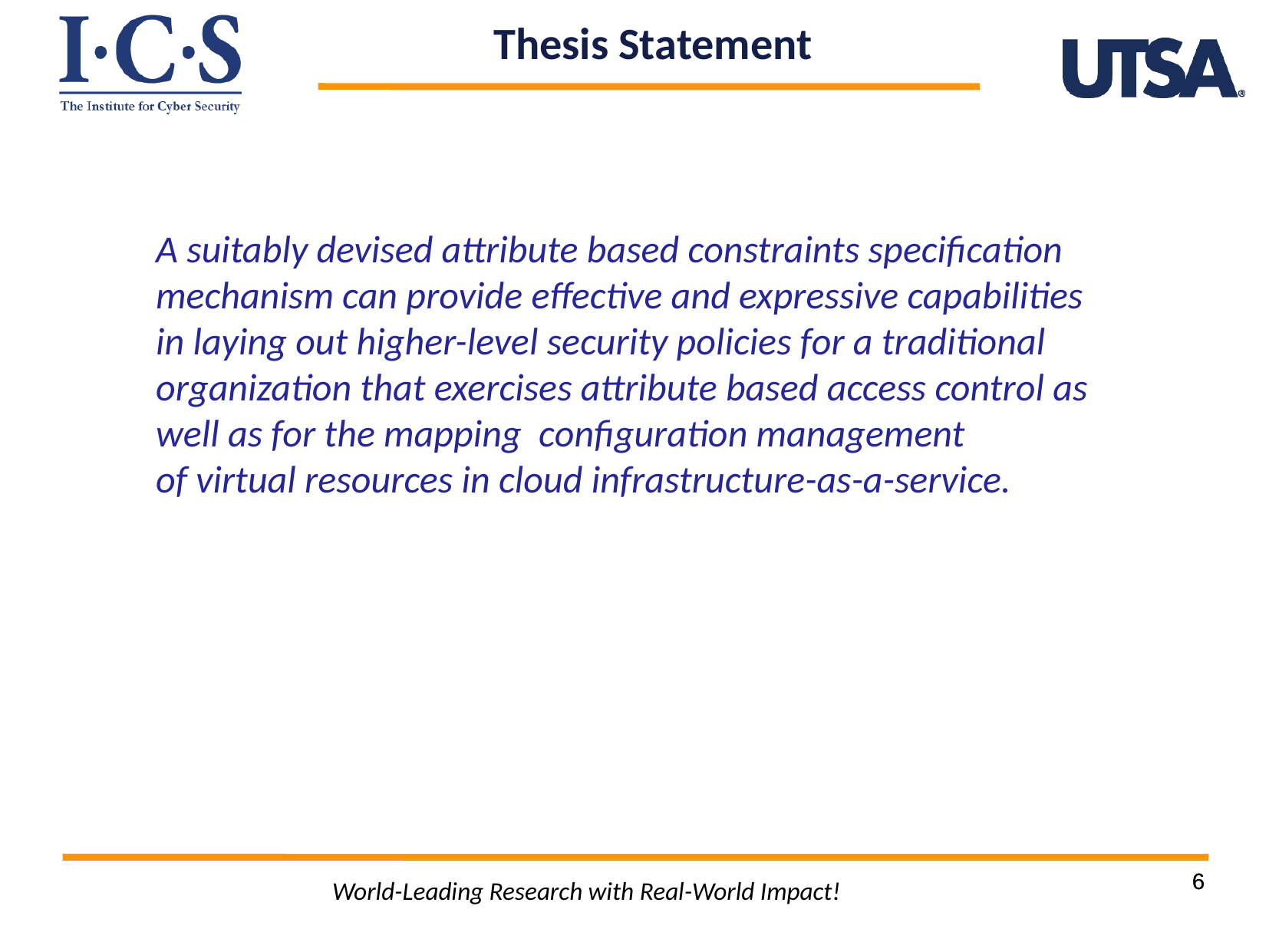

Thesis Statement

A suitably devised attribute based constraints specification mechanism can provide effective and expressive capabilities in laying out higher-level security policies for a traditional organization that exercises attribute based access control as well as for the mapping  configuration management
of virtual resources in cloud infrastructure-as-a-service.

6
6
World-Leading Research with Real-World Impact!